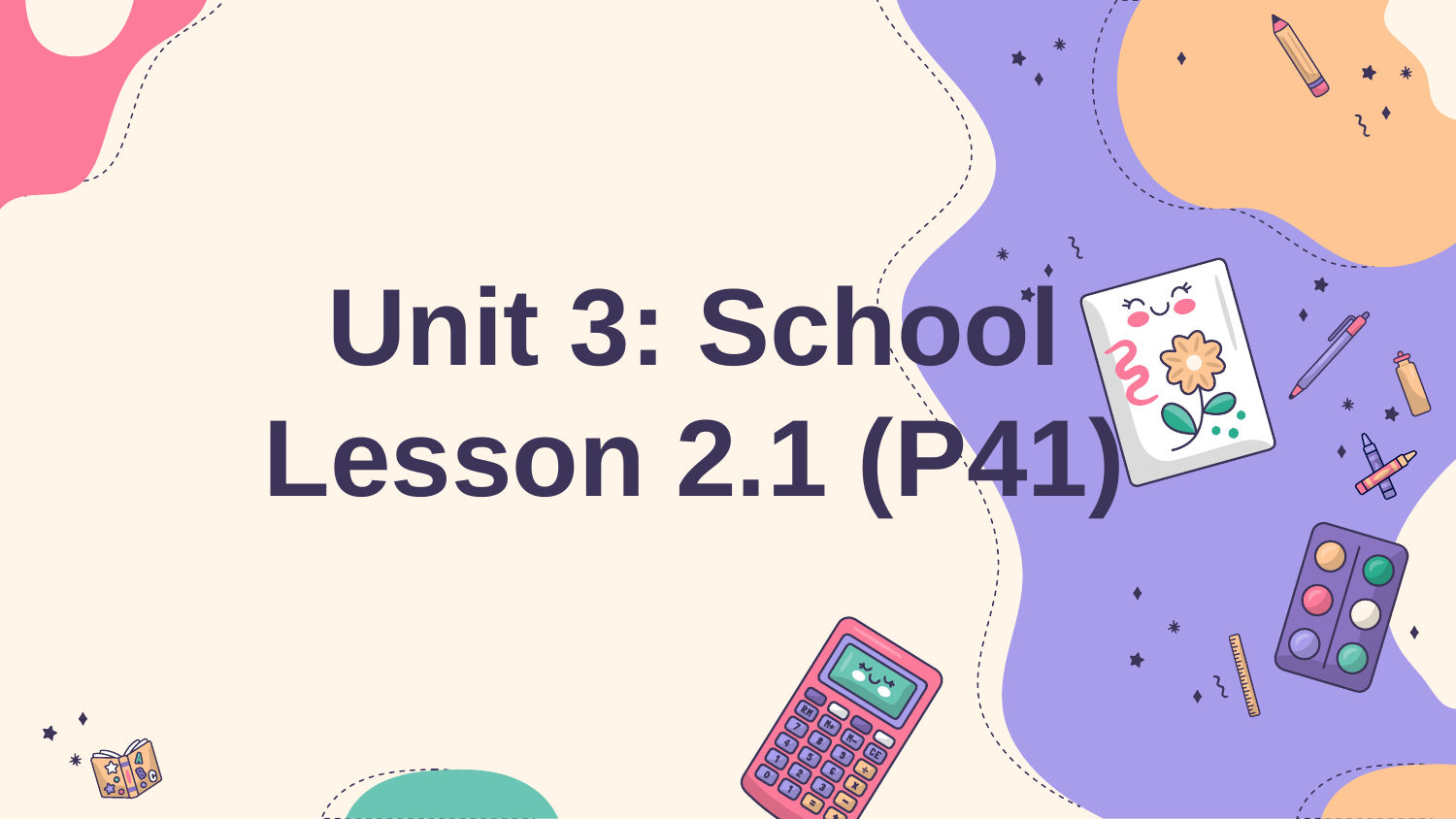

# Unit 3: School Lesson 2.1 (P41)